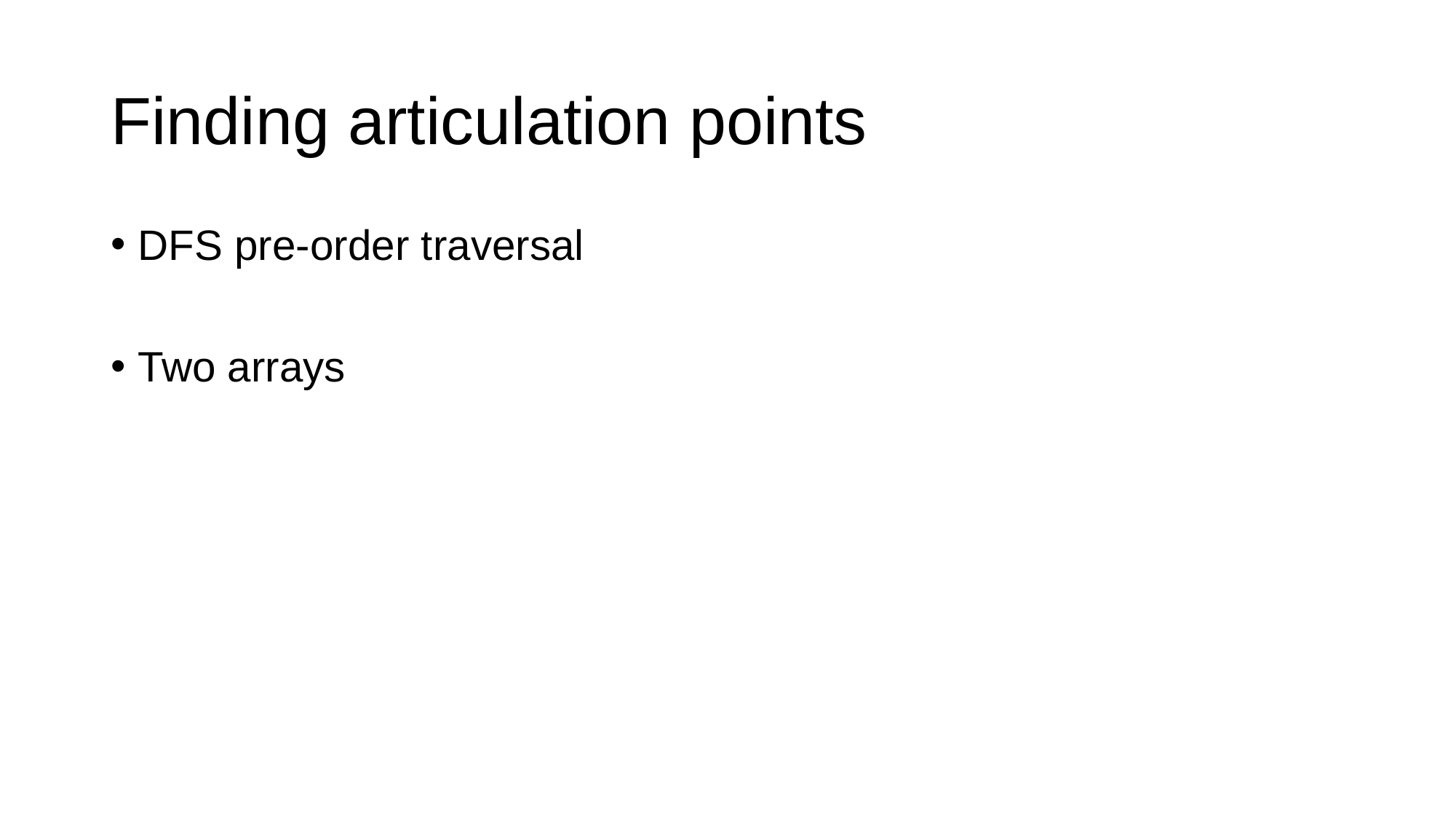

# Finding articulation points
DFS pre-order traversal

Two arrays